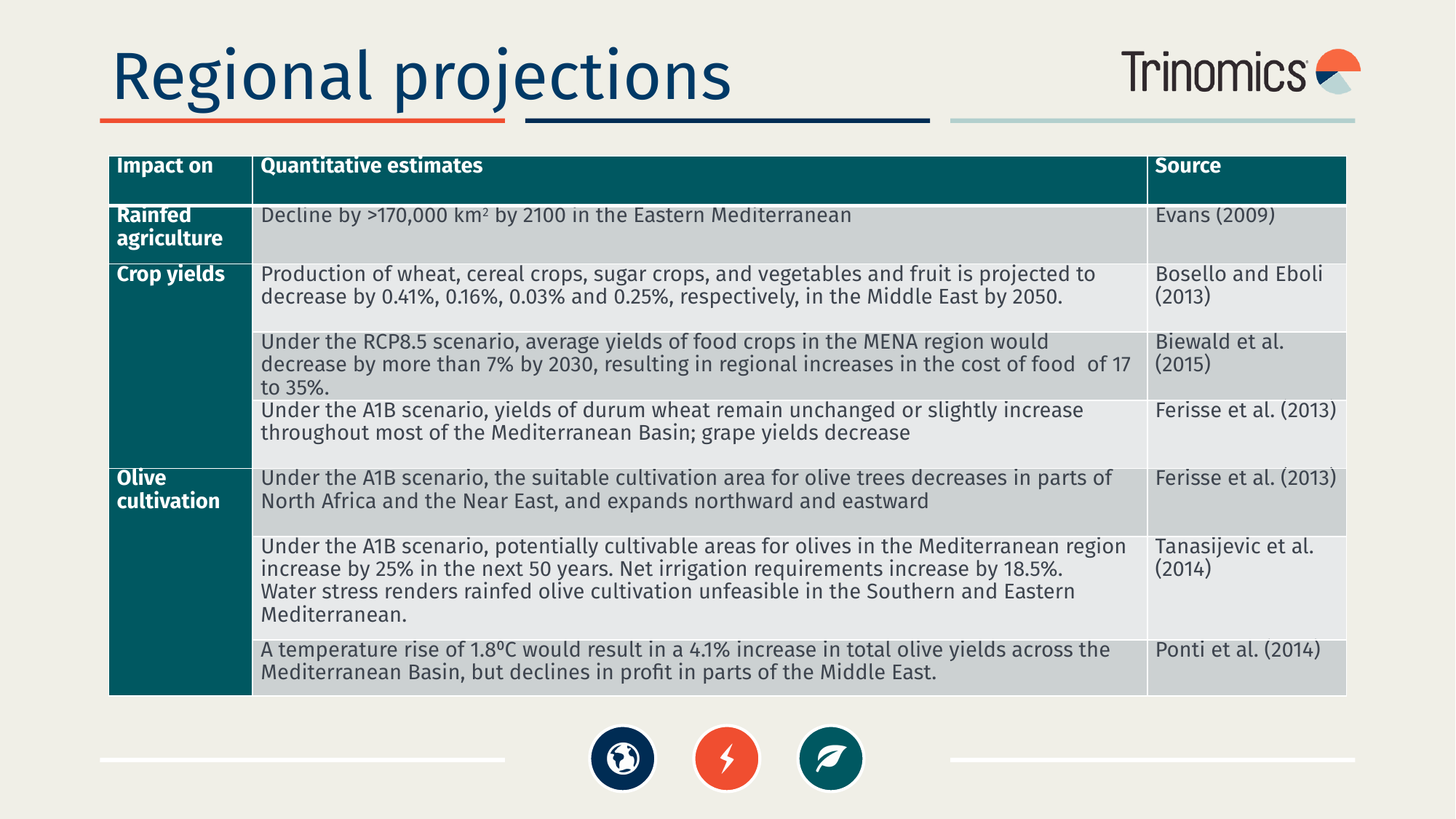

# Regional projections
| Impact on | Quantitative estimates | Source |
| --- | --- | --- |
| Rainfed agriculture | Decline by >170,000 km2 by 2100 in the Eastern Mediterranean | Evans (2009) |
| Crop yields | Production of wheat, cereal crops, sugar crops, and vegetables and fruit is projected to decrease by 0.41%, 0.16%, 0.03% and 0.25%, respectively, in the Middle East by 2050. | Bosello and Eboli (2013) |
|  | Under the RCP8.5 scenario, average yields of food crops in the MENA region would decrease by more than 7% by 2030, resulting in regional increases in the cost of food of 17 to 35%. | Biewald et al. (2015) |
|  | Under the A1B scenario, yields of durum wheat remain unchanged or slightly increase throughout most of the Mediterranean Basin; grape yields decrease | Ferisse et al. (2013) |
| Olive cultivation | Under the A1B scenario, the suitable cultivation area for olive trees decreases in parts of North Africa and the Near East, and expands northward and eastward | Ferisse et al. (2013) |
|  | Under the A1B scenario, potentially cultivable areas for olives in the Mediterranean region increase by 25% in the next 50 years. Net irrigation requirements increase by 18.5%. Water stress renders rainfed olive cultivation unfeasible in the Southern and Eastern Mediterranean. | Tanasijevic et al. (2014) |
|  | A temperature rise of 1.8⁰C would result in a 4.1% increase in total olive yields across the Mediterranean Basin, but declines in profit in parts of the Middle East. | Ponti et al. (2014) |